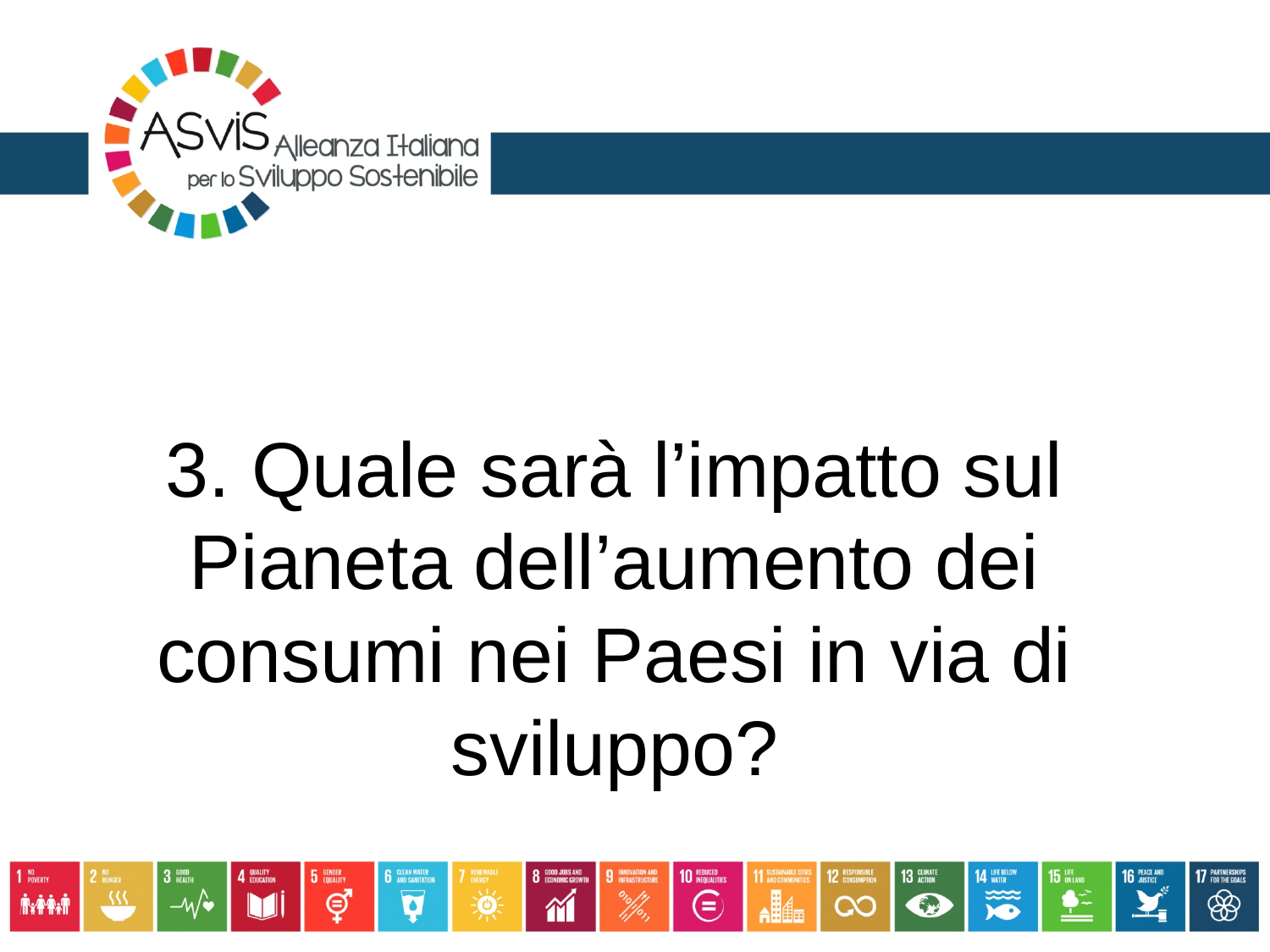

# 3. Quale sarà l’impatto sul Pianeta dell’aumento dei consumi nei Paesi in via di sviluppo?